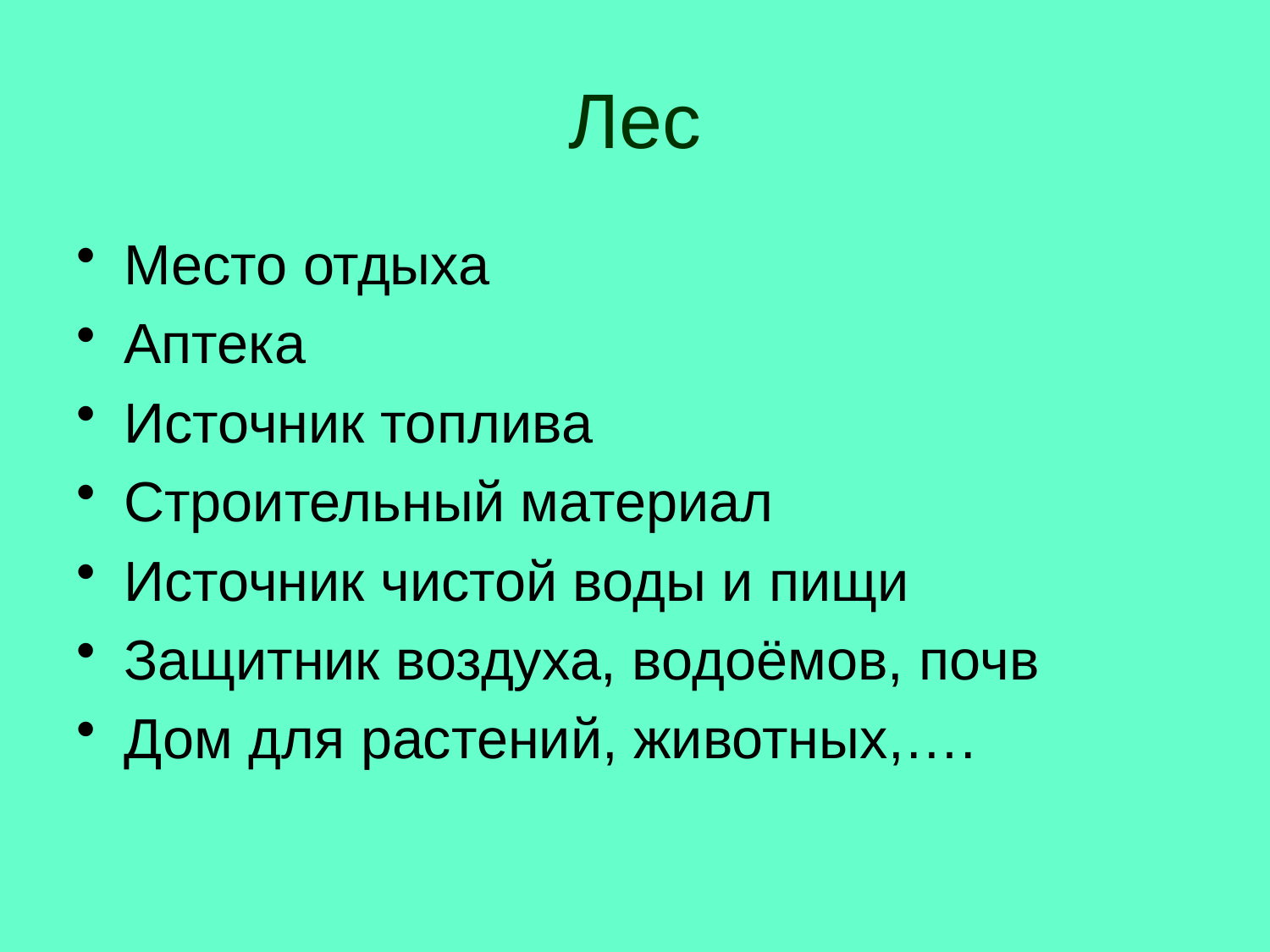

# Лес
Место отдыха
Аптека
Источник топлива
Строительный материал
Источник чистой воды и пищи
Защитник воздуха, водоёмов, почв
Дом для растений, животных,….